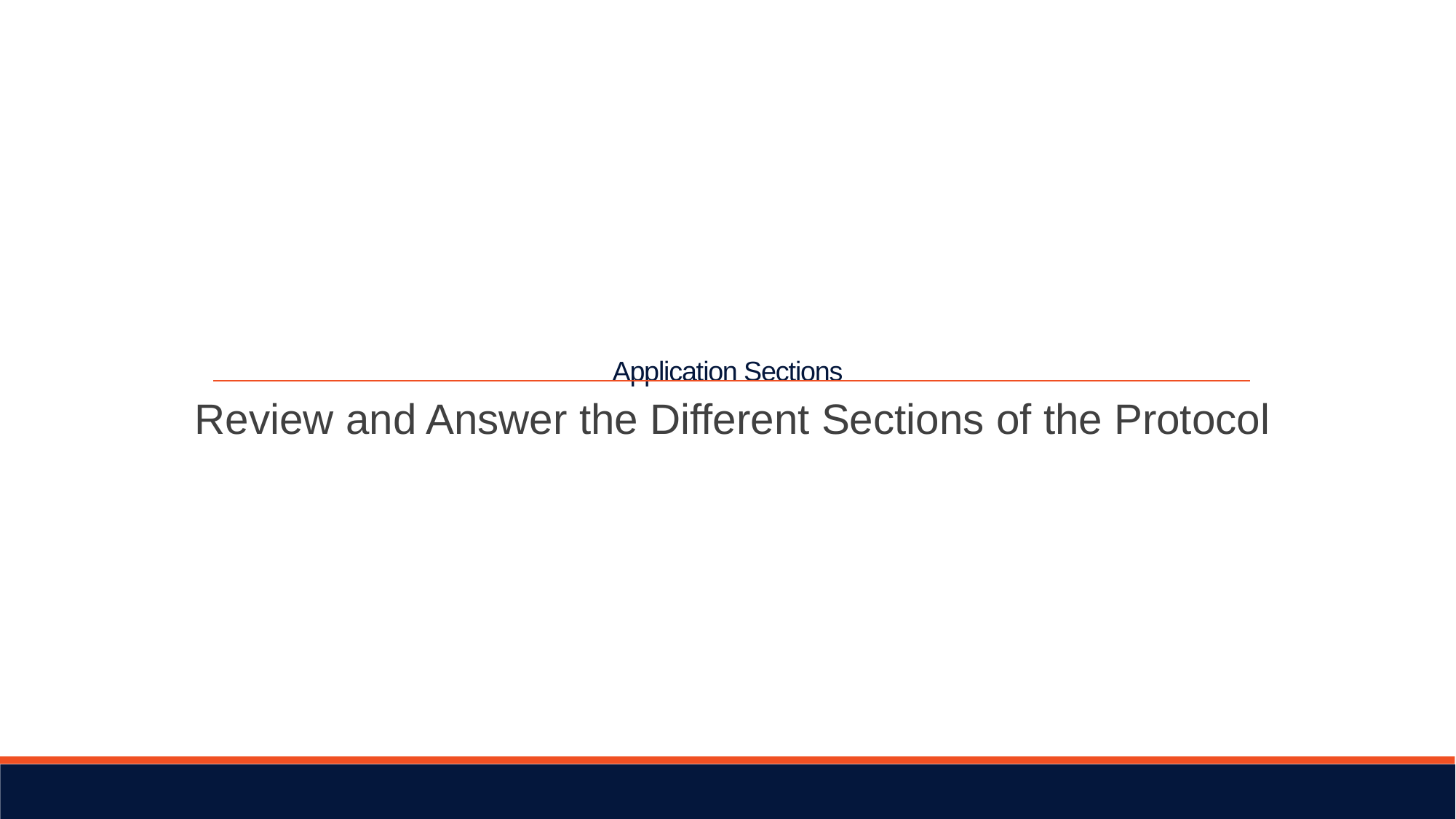

Application Sections
Review and Answer the Different Sections of the Protocol